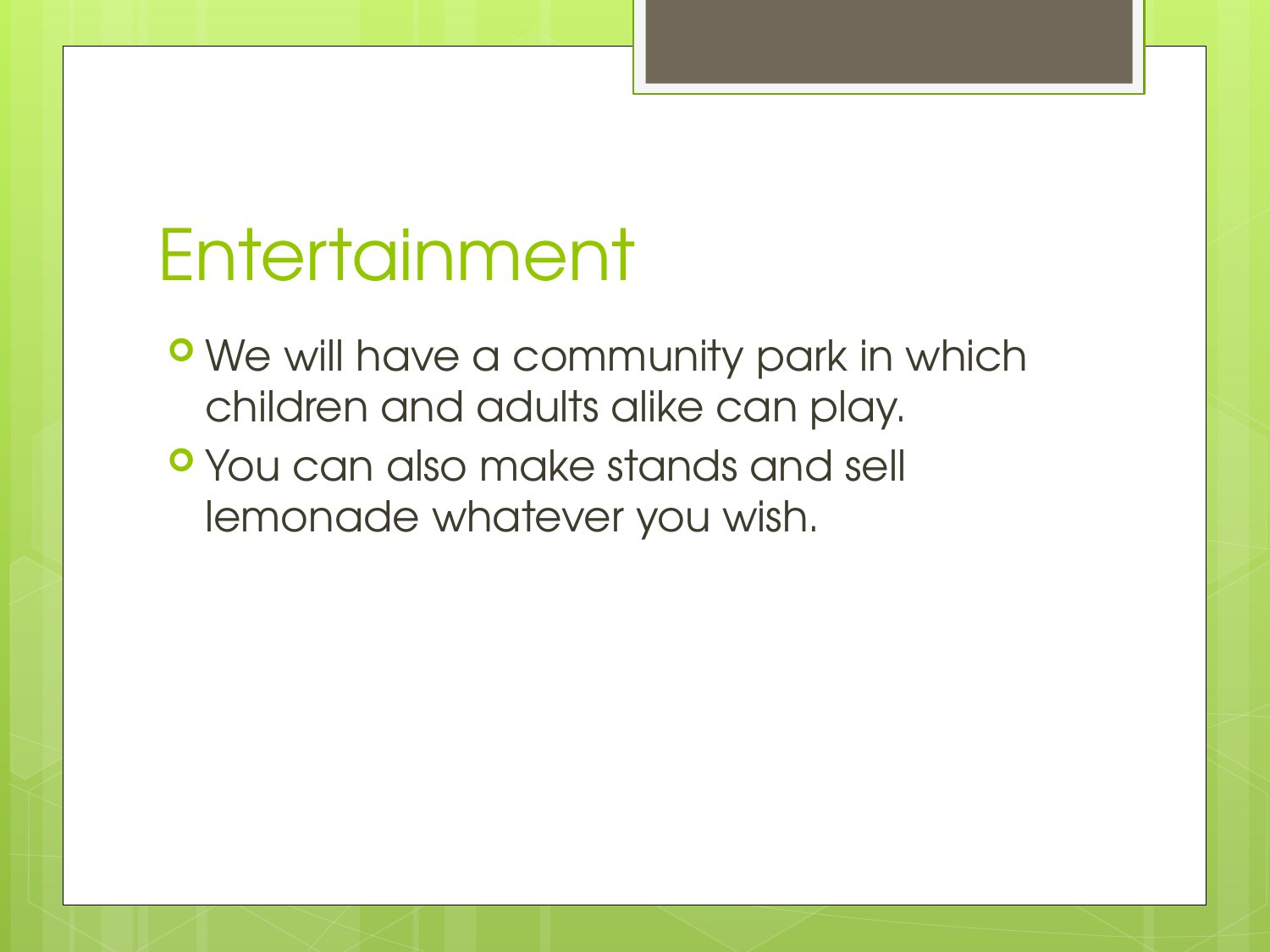

# Entertainment
We will have a community park in which children and adults alike can play.
You can also make stands and sell lemonade whatever you wish.